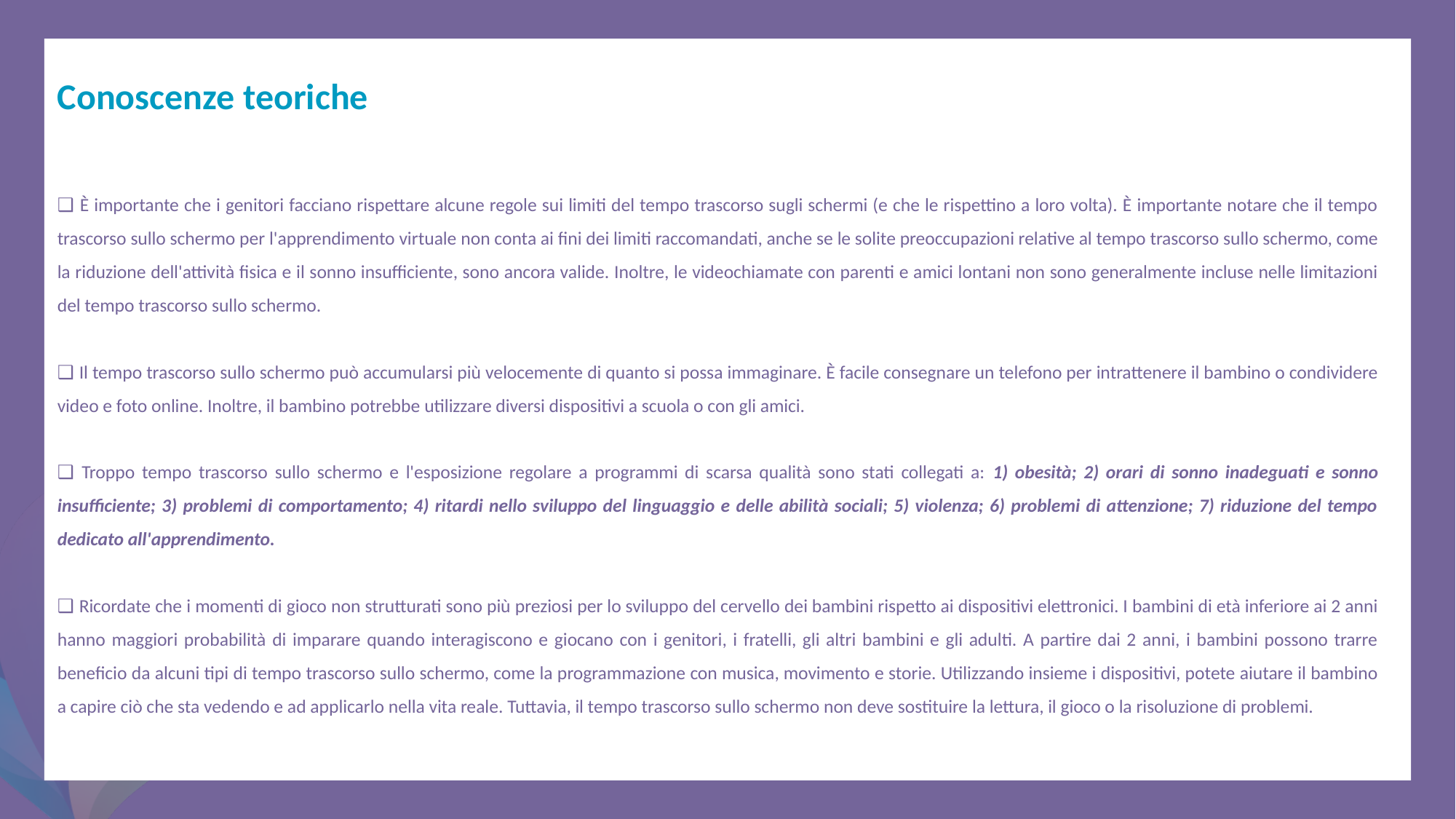

Conoscenze teoriche
❑ È importante che i genitori facciano rispettare alcune regole sui limiti del tempo trascorso sugli schermi (e che le rispettino a loro volta). È importante notare che il tempo trascorso sullo schermo per l'apprendimento virtuale non conta ai fini dei limiti raccomandati, anche se le solite preoccupazioni relative al tempo trascorso sullo schermo, come la riduzione dell'attività fisica e il sonno insufficiente, sono ancora valide. Inoltre, le videochiamate con parenti e amici lontani non sono generalmente incluse nelle limitazioni del tempo trascorso sullo schermo.

❑ Il tempo trascorso sullo schermo può accumularsi più velocemente di quanto si possa immaginare. È facile consegnare un telefono per intrattenere il bambino o condividere video e foto online. Inoltre, il bambino potrebbe utilizzare diversi dispositivi a scuola o con gli amici.

❑ Troppo tempo trascorso sullo schermo e l'esposizione regolare a programmi di scarsa qualità sono stati collegati a: 1) obesità; 2) orari di sonno inadeguati e sonno insufficiente; 3) problemi di comportamento; 4) ritardi nello sviluppo del linguaggio e delle abilità sociali; 5) violenza; 6) problemi di attenzione; 7) riduzione del tempo dedicato all'apprendimento.

❑ Ricordate che i momenti di gioco non strutturati sono più preziosi per lo sviluppo del cervello dei bambini rispetto ai dispositivi elettronici. I bambini di età inferiore ai 2 anni hanno maggiori probabilità di imparare quando interagiscono e giocano con i genitori, i fratelli, gli altri bambini e gli adulti. A partire dai 2 anni, i bambini possono trarre beneficio da alcuni tipi di tempo trascorso sullo schermo, come la programmazione con musica, movimento e storie. Utilizzando insieme i dispositivi, potete aiutare il bambino a capire ciò che sta vedendo e ad applicarlo nella vita reale. Tuttavia, il tempo trascorso sullo schermo non deve sostituire la lettura, il gioco o la risoluzione di problemi.